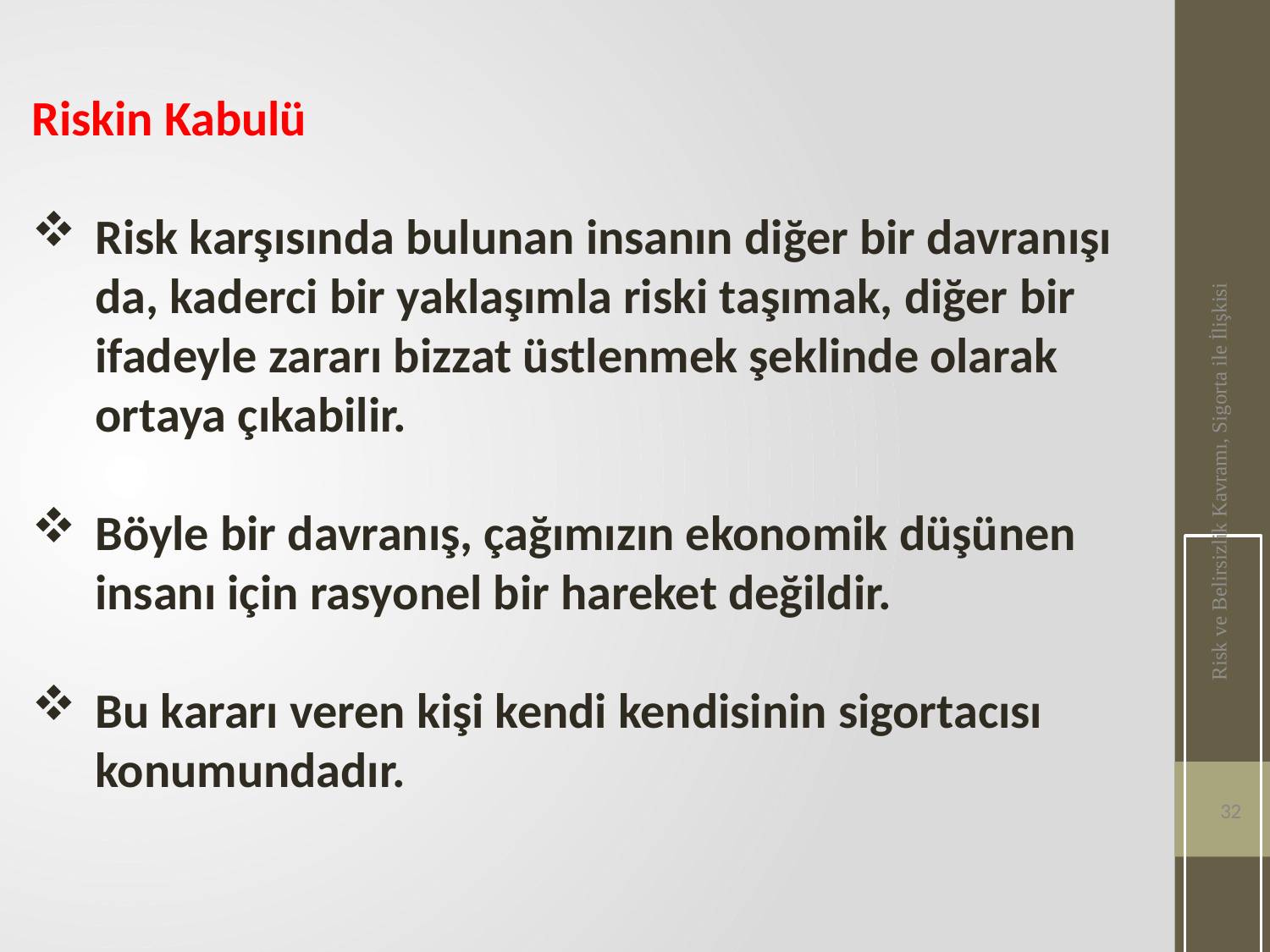

Riskin Kabulü

Risk karşısında bulunan insanın diğer bir davranışı da, kaderci bir yaklaşımla riski taşımak, diğer bir ifadeyle zararı bizzat üstlenmek şeklinde olarak ortaya çıkabilir.

Böyle bir davranış, çağımızın ekonomik düşünen insanı için rasyonel bir hareket değildir.

Bu kararı veren kişi kendi kendisinin sigortacısı konumundadır.

Risk ve Belirsizlik Kavramı, Sigorta ile İlişkisi
32